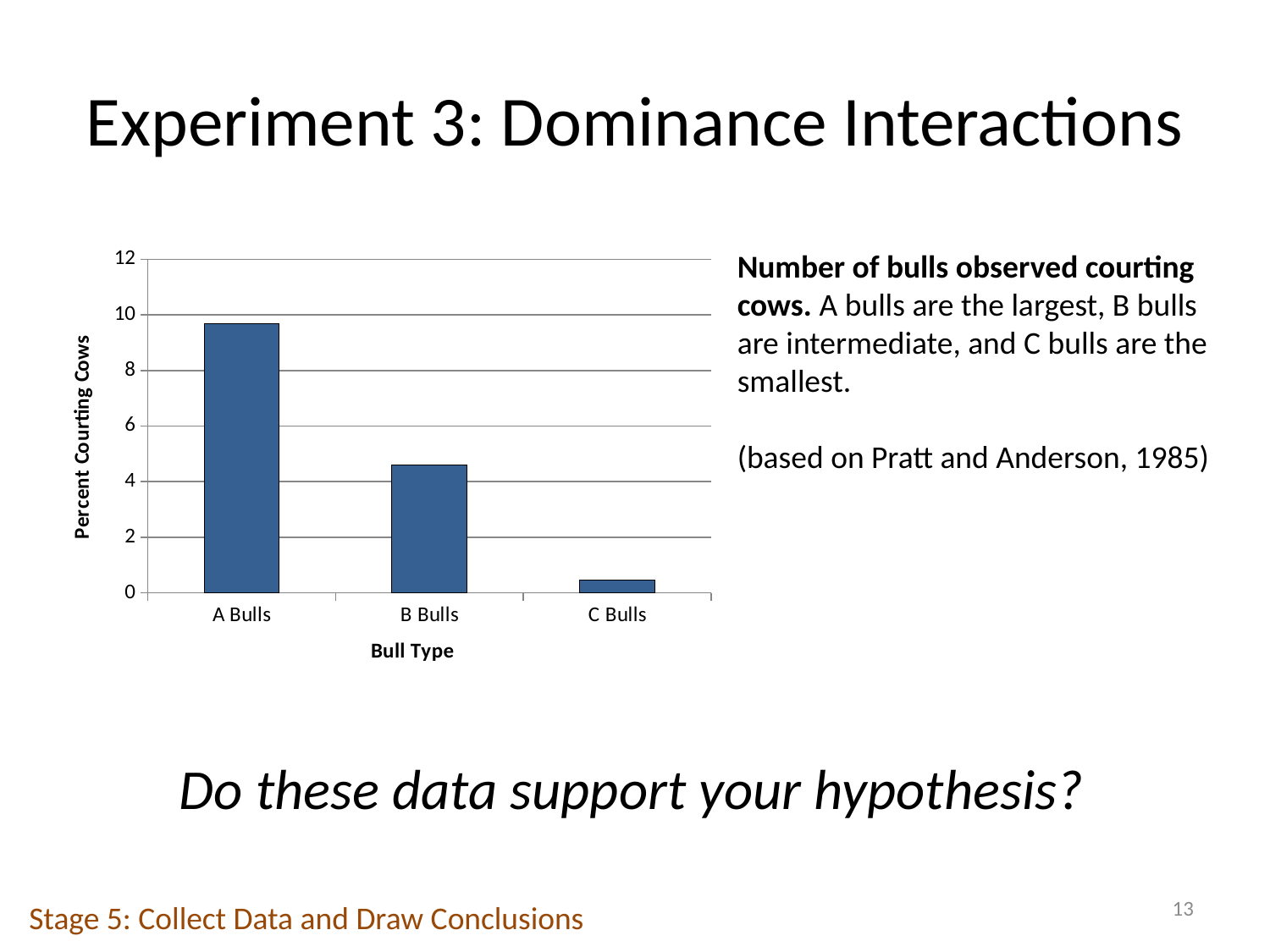

# Experiment 3: Dominance Interactions

### Chart

| Category |  |
|---|---|
| A Bulls | 9.700000000000001 |
| B Bulls | 4.6 |
| C Bulls | 0.45 |
Number of bulls observed courting cows. A bulls are the largest, B bulls are intermediate, and C bulls are the smallest.

(based on Pratt and Anderson, 1985)

Do these data support your hypothesis?
13
Stage 5: Collect Data and Draw Conclusions